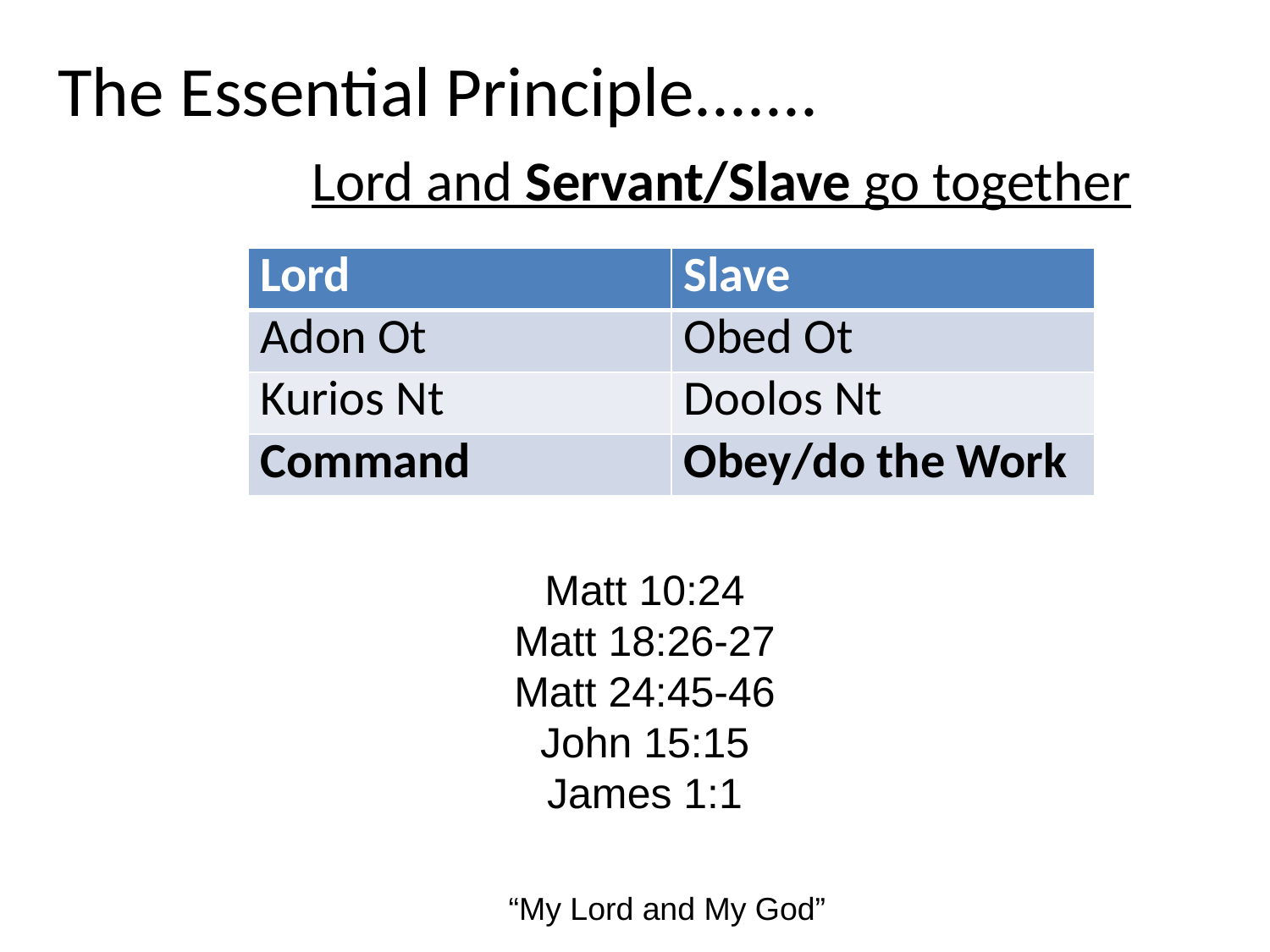

The Essential Principle.......
		Lord and Servant/Slave go together
| Lord | Slave |
| --- | --- |
| Adon Ot | Obed Ot |
| Kurios Nt | Doolos Nt |
| Command | Obey/do the Work |
Matt 10:24
Matt 18:26-27
Matt 24:45-46
John 15:15
James 1:1